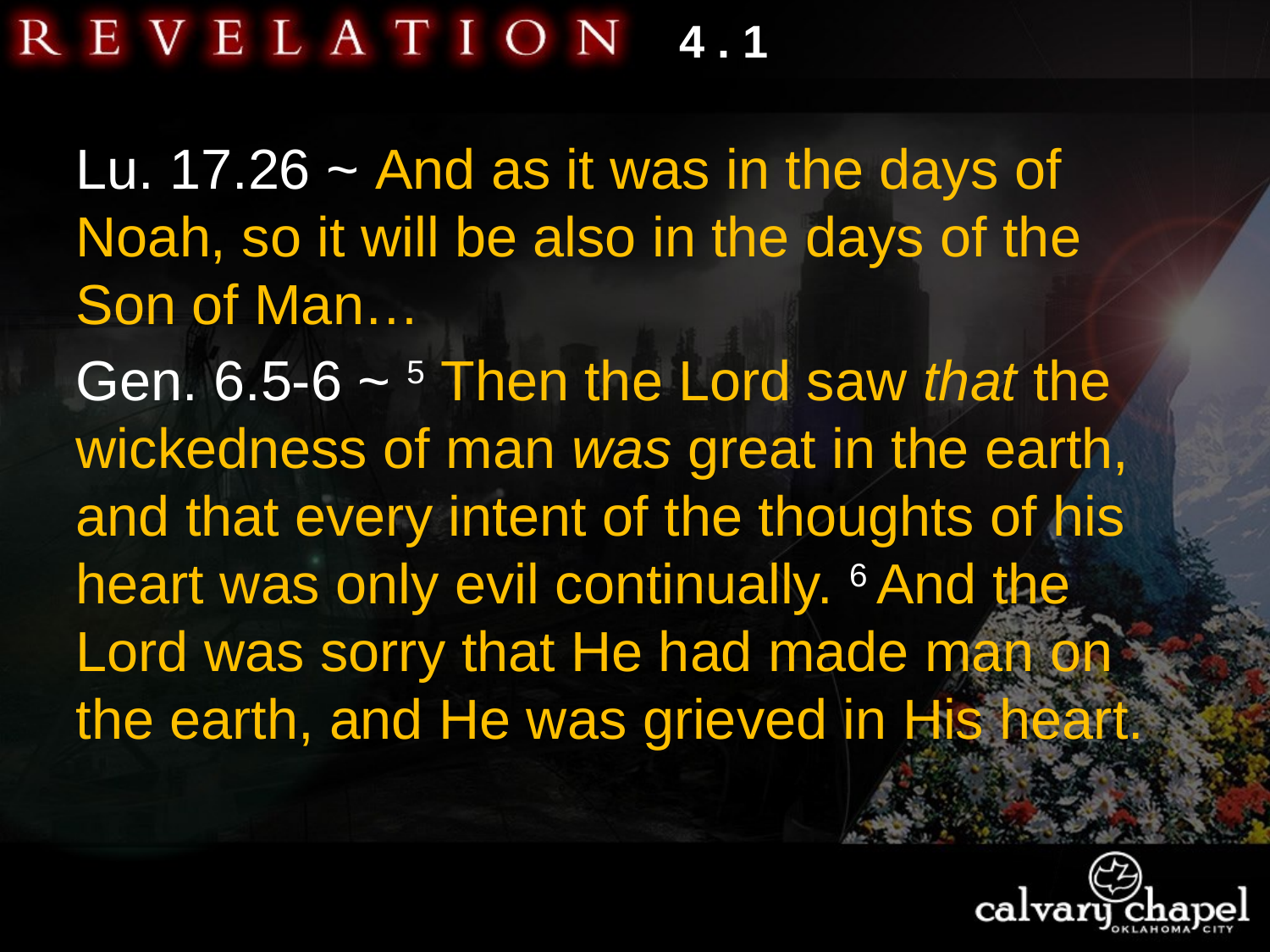

4 . 1
Lu. 17.26 ~ And as it was in the days of Noah, so it will be also in the days of the Son of Man…
Gen. 6.5-6 ~ 5 Then the Lord saw that the wickedness of man was great in the earth, and that every intent of the thoughts of his heart was only evil continually. 6 And the Lord was sorry that He had made man on the earth, and He was grieved in His heart.